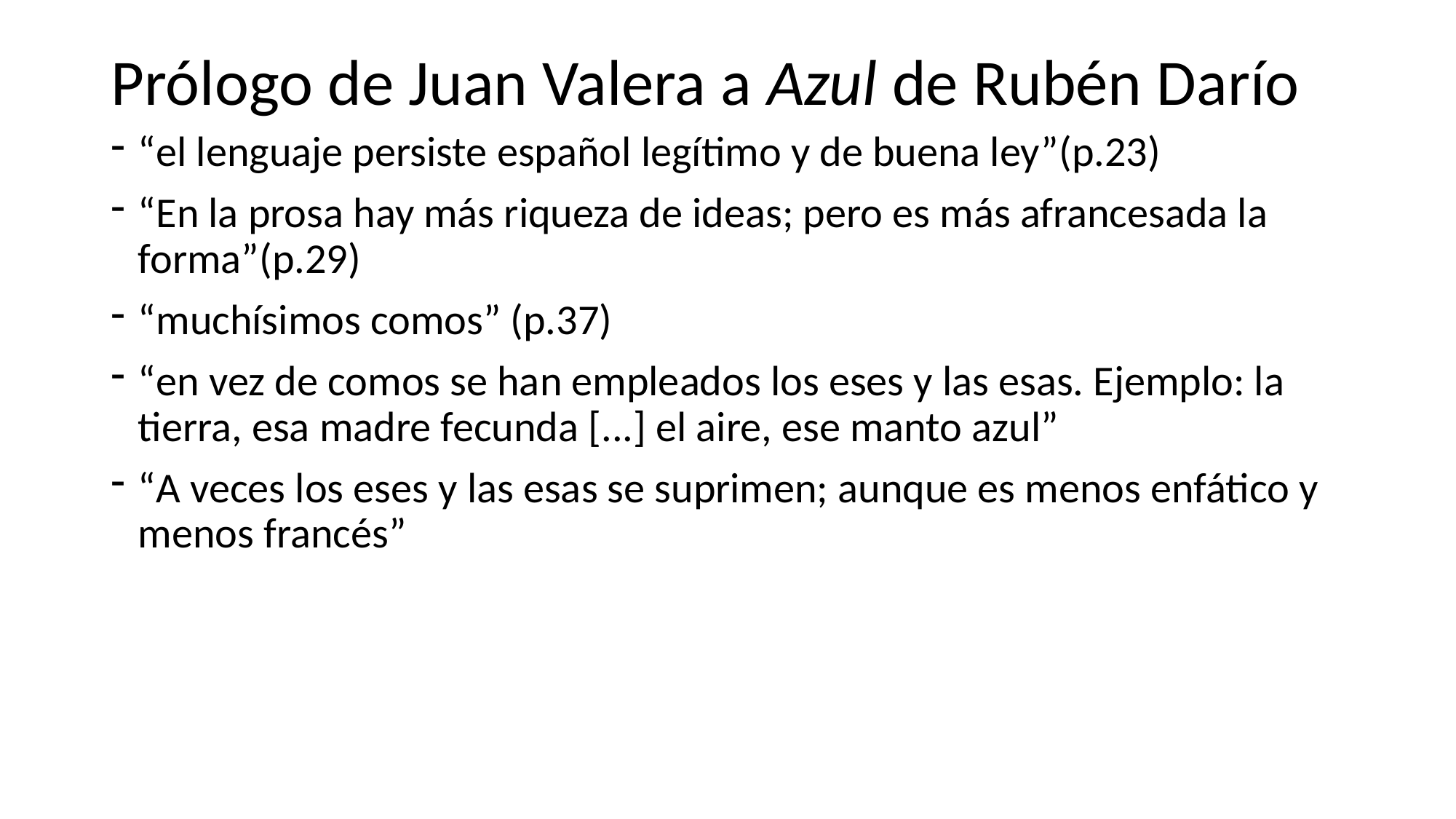

# Prólogo de Juan Valera a Azul de Rubén Darío
“el lenguaje persiste español legítimo y de buena ley”(p.23)
“En la prosa hay más riqueza de ideas; pero es más afrancesada la forma”(p.29)
“muchísimos comos” (p.37)
“en vez de comos se han empleados los eses y las esas. Ejemplo: la tierra, esa madre fecunda [...] el aire, ese manto azul”
“A veces los eses y las esas se suprimen; aunque es menos enfático y menos francés”